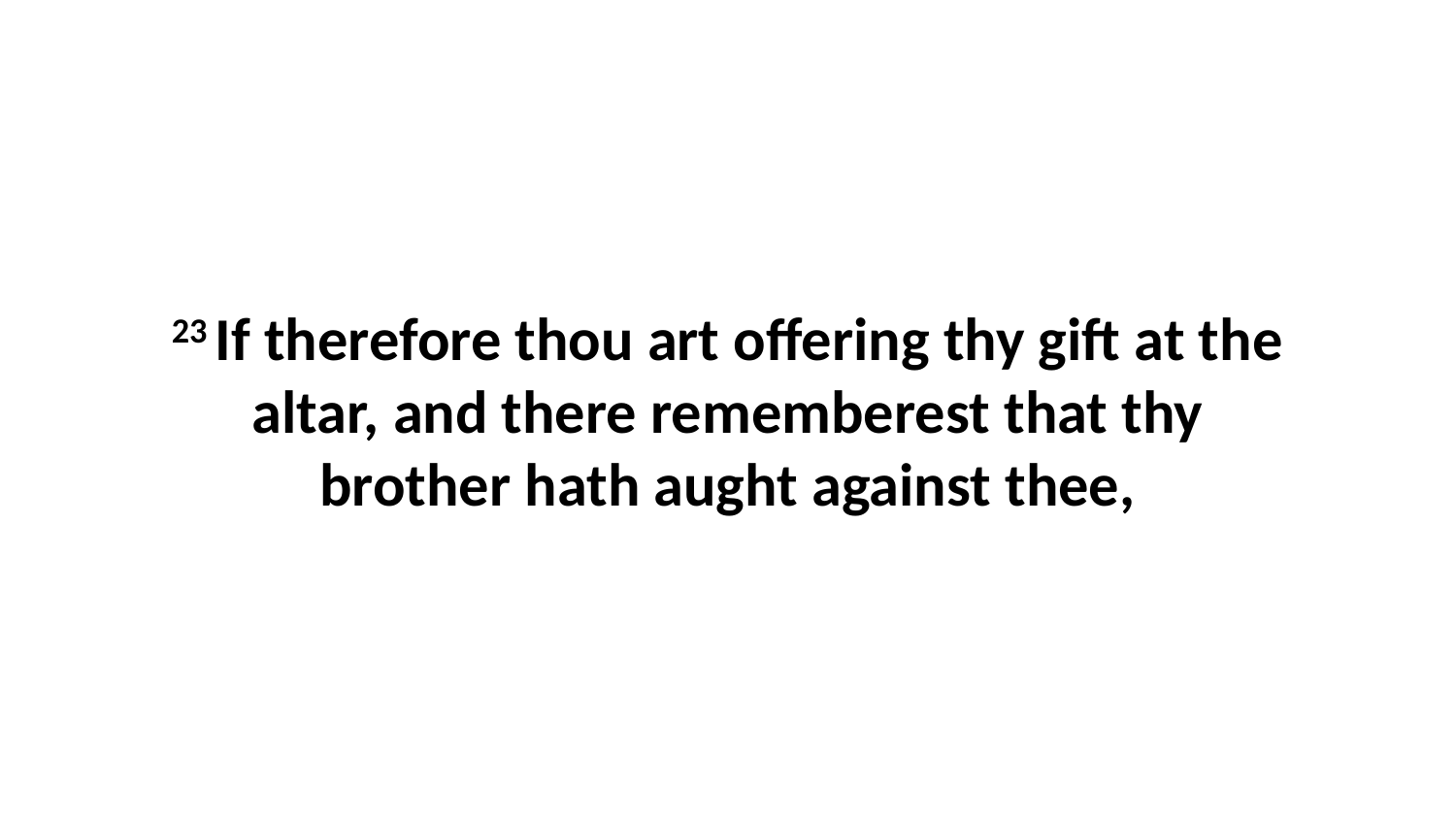

23 If therefore thou art offering thy gift at the altar, and there rememberest that thy brother hath aught against thee,